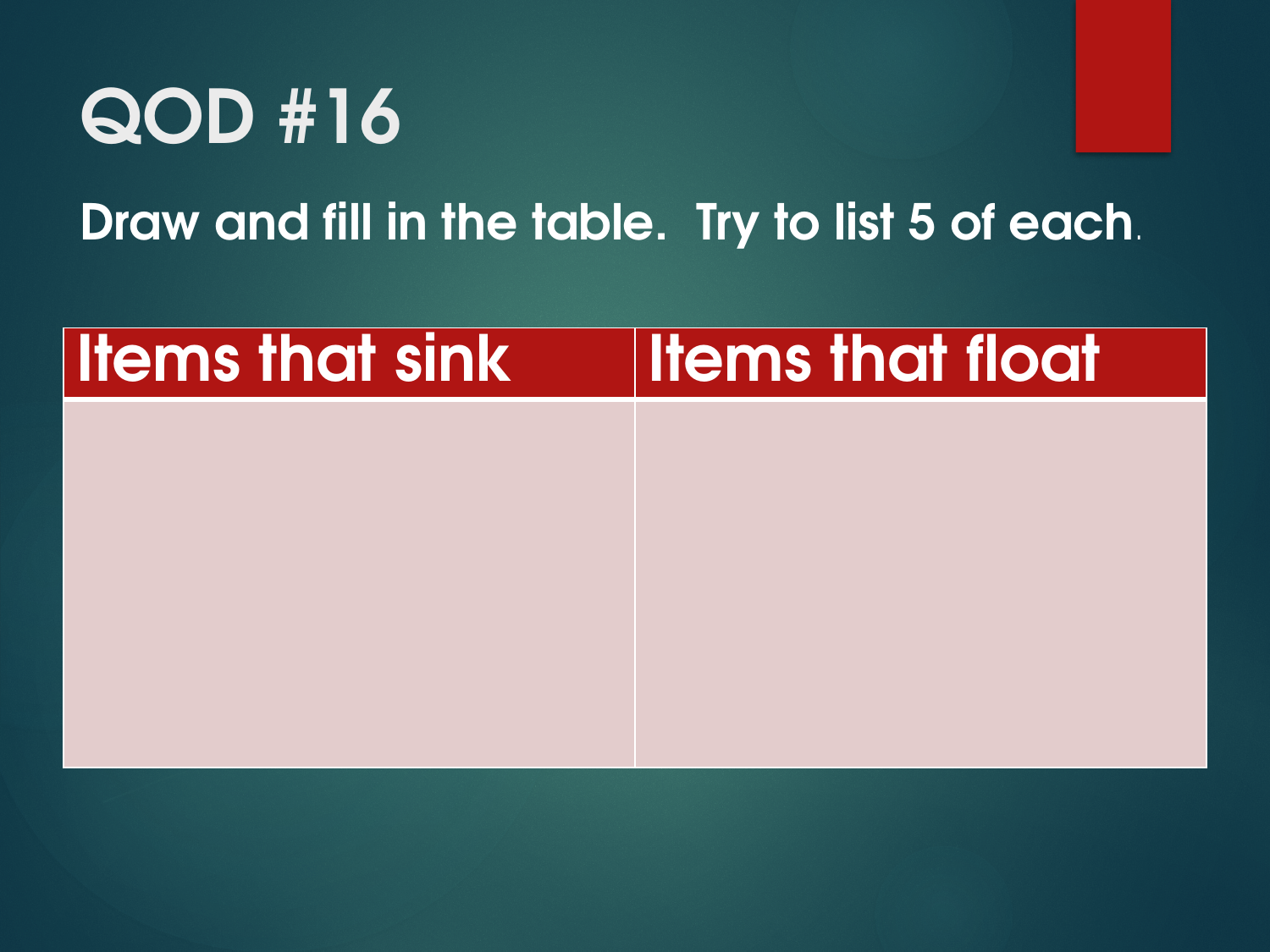

# QOD #16
Draw and fill in the table.  Try to list 5 of each.
| Items that sink | Items that float |
| --- | --- |
|  |  |